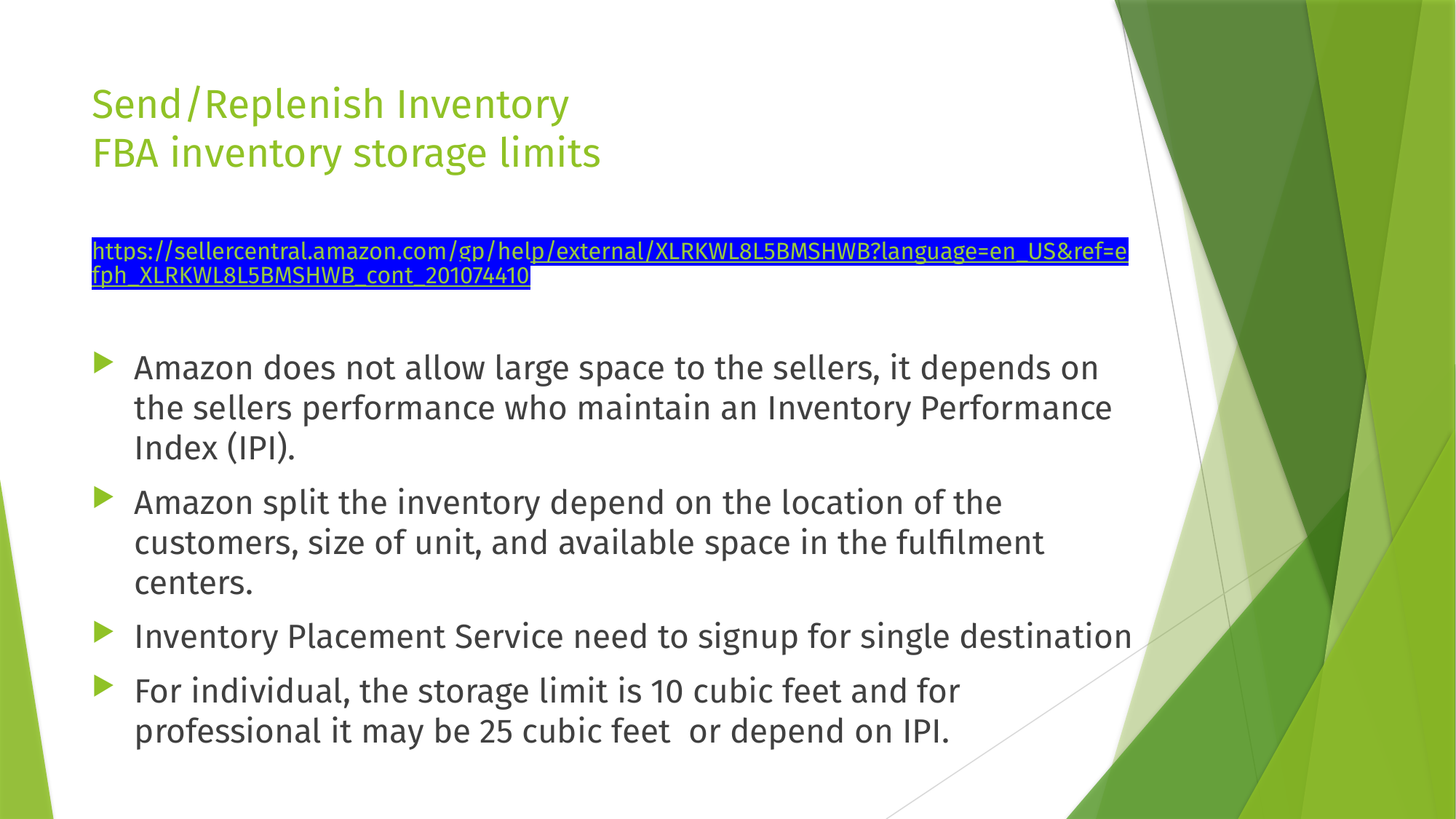

# Send/Replenish Inventory FBA inventory storage limits
https://sellercentral.amazon.com/gp/help/external/XLRKWL8L5BMSHWB?language=en_US&ref=efph_XLRKWL8L5BMSHWB_cont_201074410

Amazon does not allow large space to the sellers, it depends on the sellers performance who maintain an Inventory Performance Index (IPI).
Amazon split the inventory depend on the location of the customers, size of unit, and available space in the fulfilment centers.
Inventory Placement Service need to signup for single destination
For individual, the storage limit is 10 cubic feet and for professional it may be 25 cubic feet  or depend on IPI.